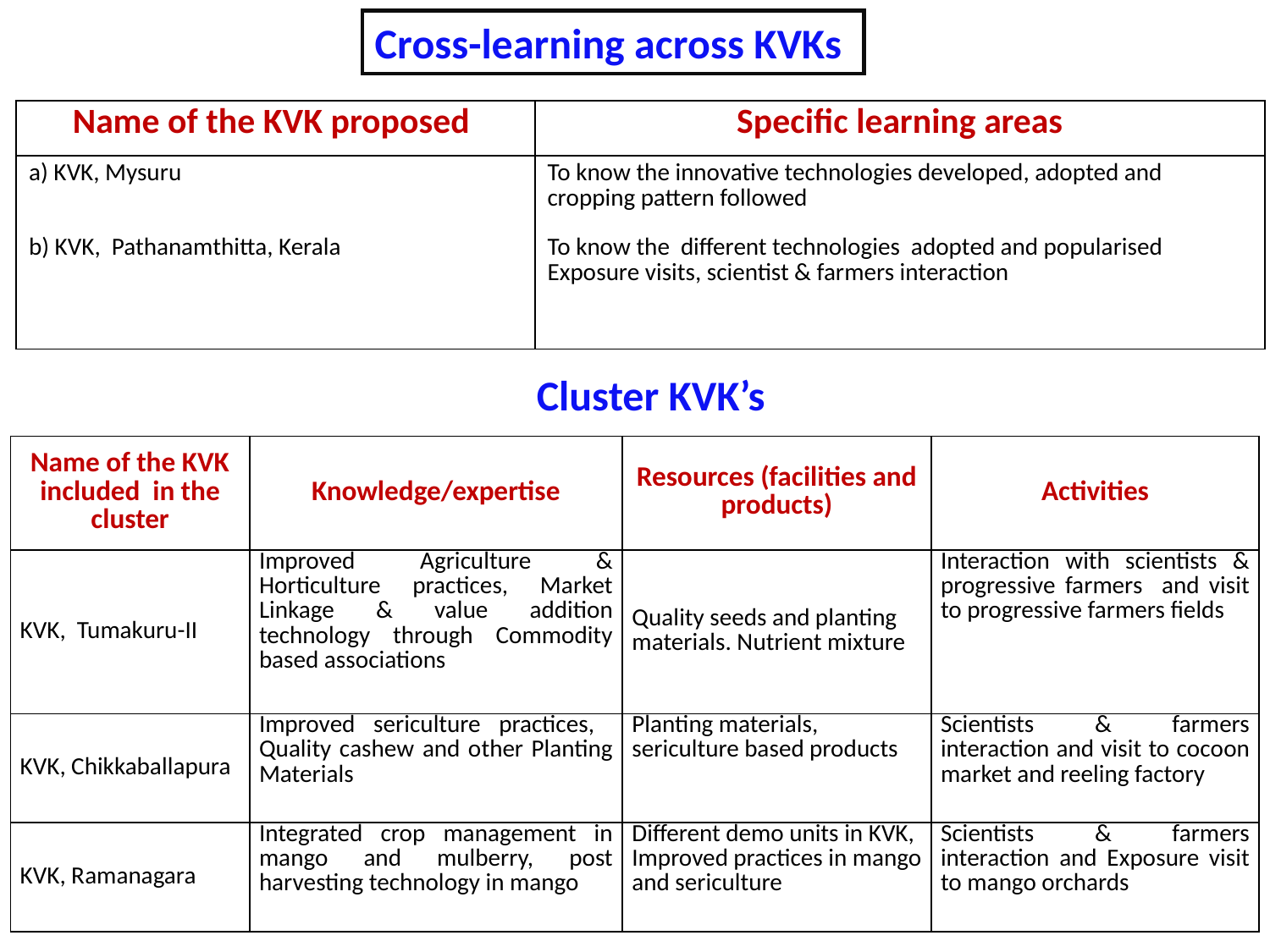

Cross-learning across KVKs
| Name of the KVK proposed | Specific learning areas |
| --- | --- |
| a) KVK, Mysuru b) KVK, Pathanamthitta, Kerala | To know the innovative technologies developed, adopted and cropping pattern followed To know the different technologies adopted and popularised Exposure visits, scientist & farmers interaction |
Cluster KVK’s
| Name of the KVK included in the cluster | Knowledge/expertise | Resources (facilities and products) | Activities |
| --- | --- | --- | --- |
| KVK, Tumakuru-II | Improved Agriculture & Horticulture practices, Market Linkage & value addition technology through Commodity based associations | Quality seeds and planting materials. Nutrient mixture | Interaction with scientists & progressive farmers and visit to progressive farmers fields |
| KVK, Chikkaballapura | Improved sericulture practices, Quality cashew and other Planting Materials | Planting materials, sericulture based products | Scientists & farmers interaction and visit to cocoon market and reeling factory |
| KVK, Ramanagara | Integrated crop management in mango and mulberry, post harvesting technology in mango | Different demo units in KVK, Improved practices in mango and sericulture | Scientists & farmers interaction and Exposure visit to mango orchards |